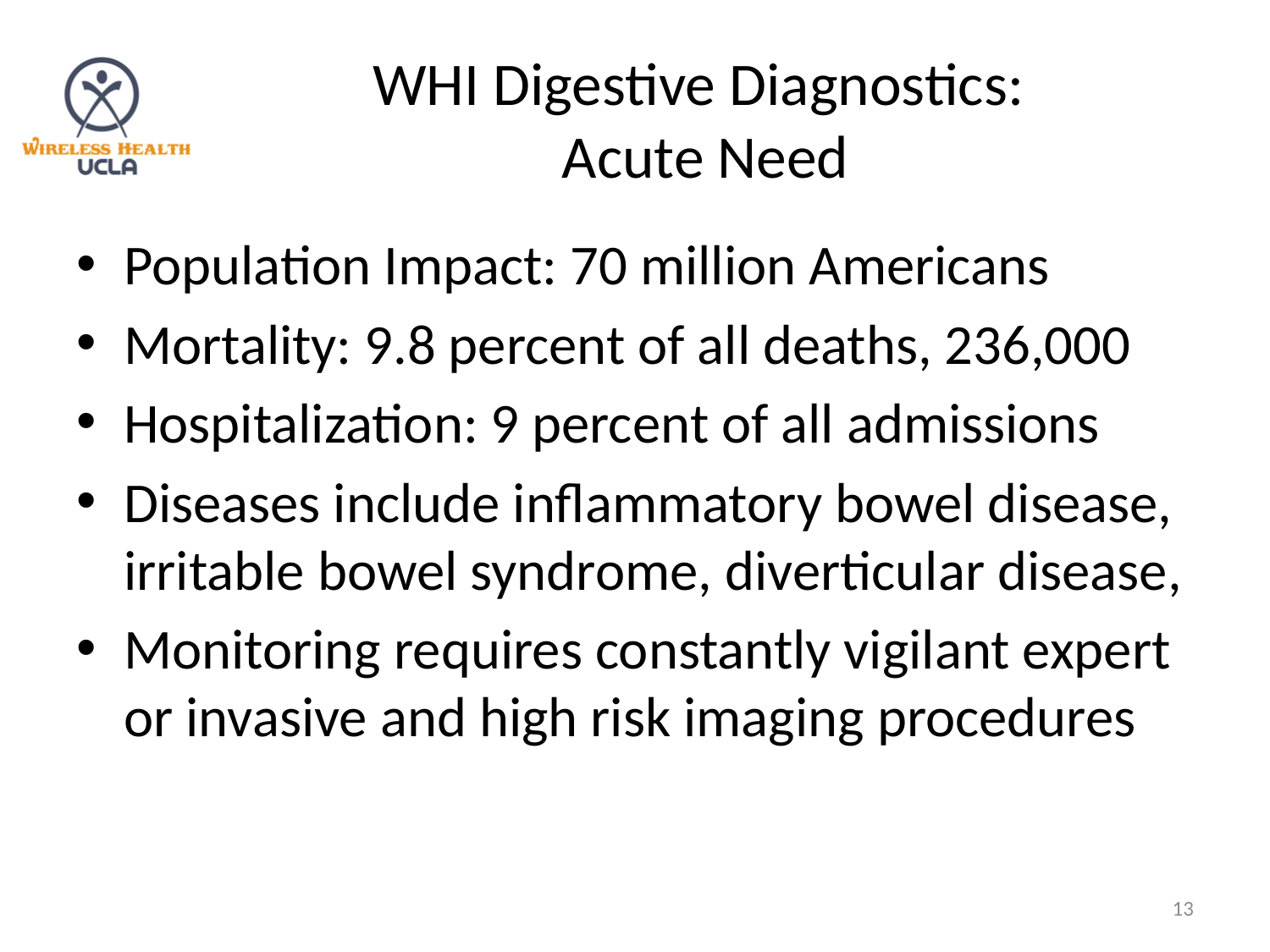

# WHI Digestive Diagnostics: Acute Need
Population Impact: 70 million Americans
Mortality: 9.8 percent of all deaths, 236,000
Hospitalization: 9 percent of all admissions
Diseases include inflammatory bowel disease, irritable bowel syndrome, diverticular disease,
Monitoring requires constantly vigilant expert or invasive and high risk imaging procedures
13